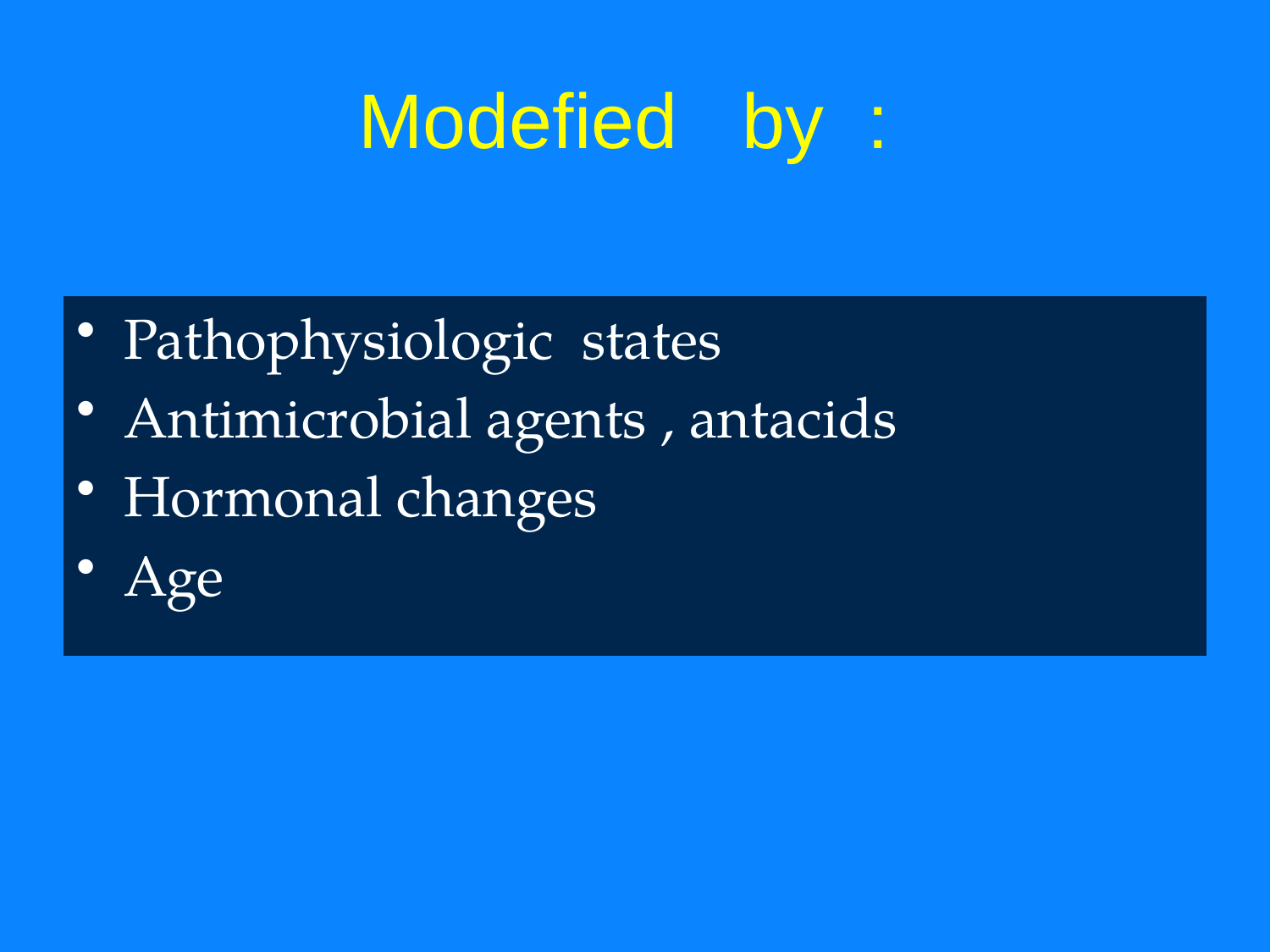

# Modefied   by  :
Pathophysiologic  states
Antimicrobial agents , antacids
Hormonal changes
Age